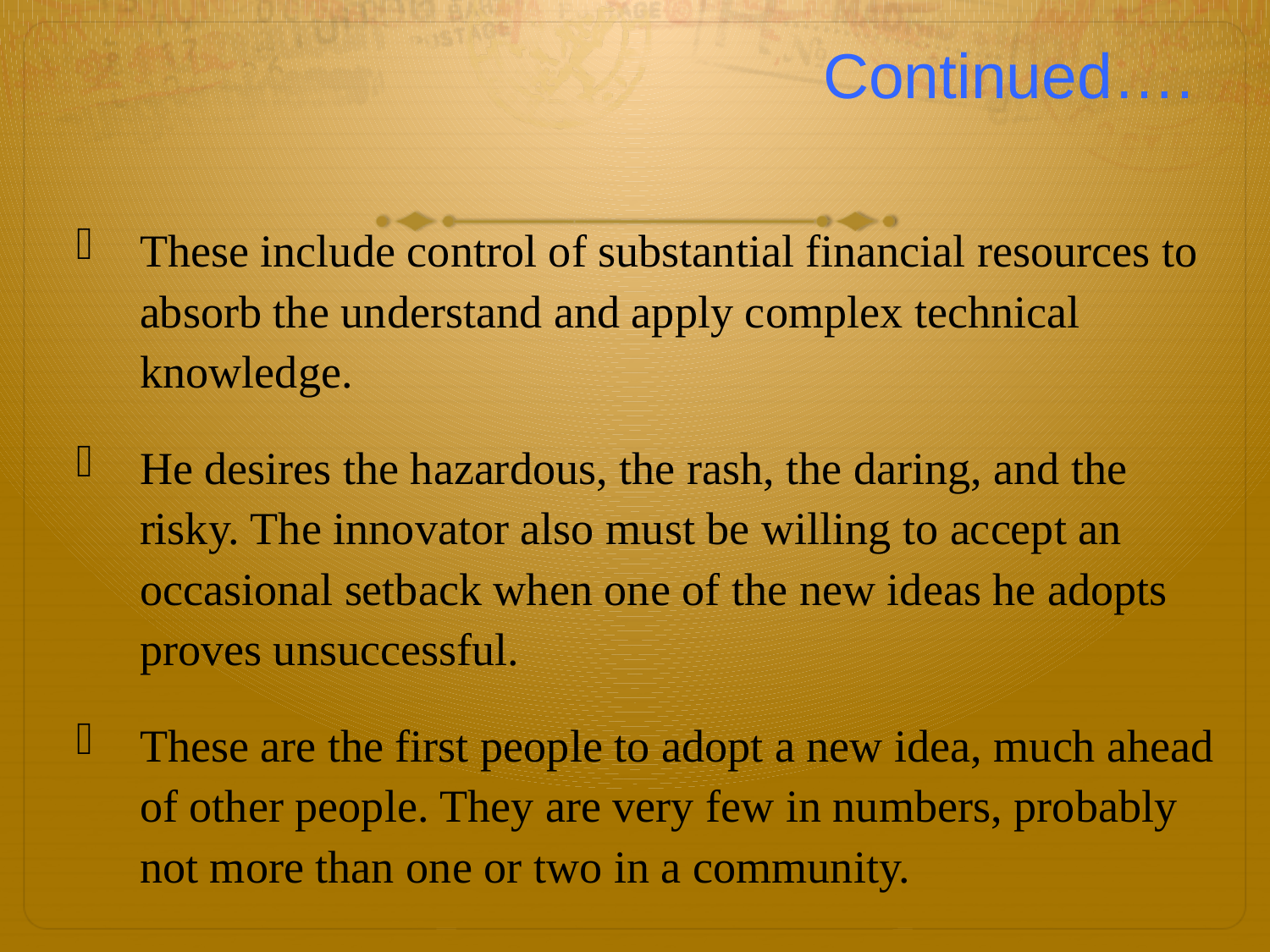

# Continued….
These include control of substantial financial resources to absorb the understand and apply complex technical knowledge.
He desires the hazardous, the rash, the daring, and the risky. The innovator also must be willing to accept an occasional setback when one of the new ideas he adopts proves unsuccessful.
These are the first people to adopt a new idea, much ahead of other people. They are very few in numbers, probably not more than one or two in a community.